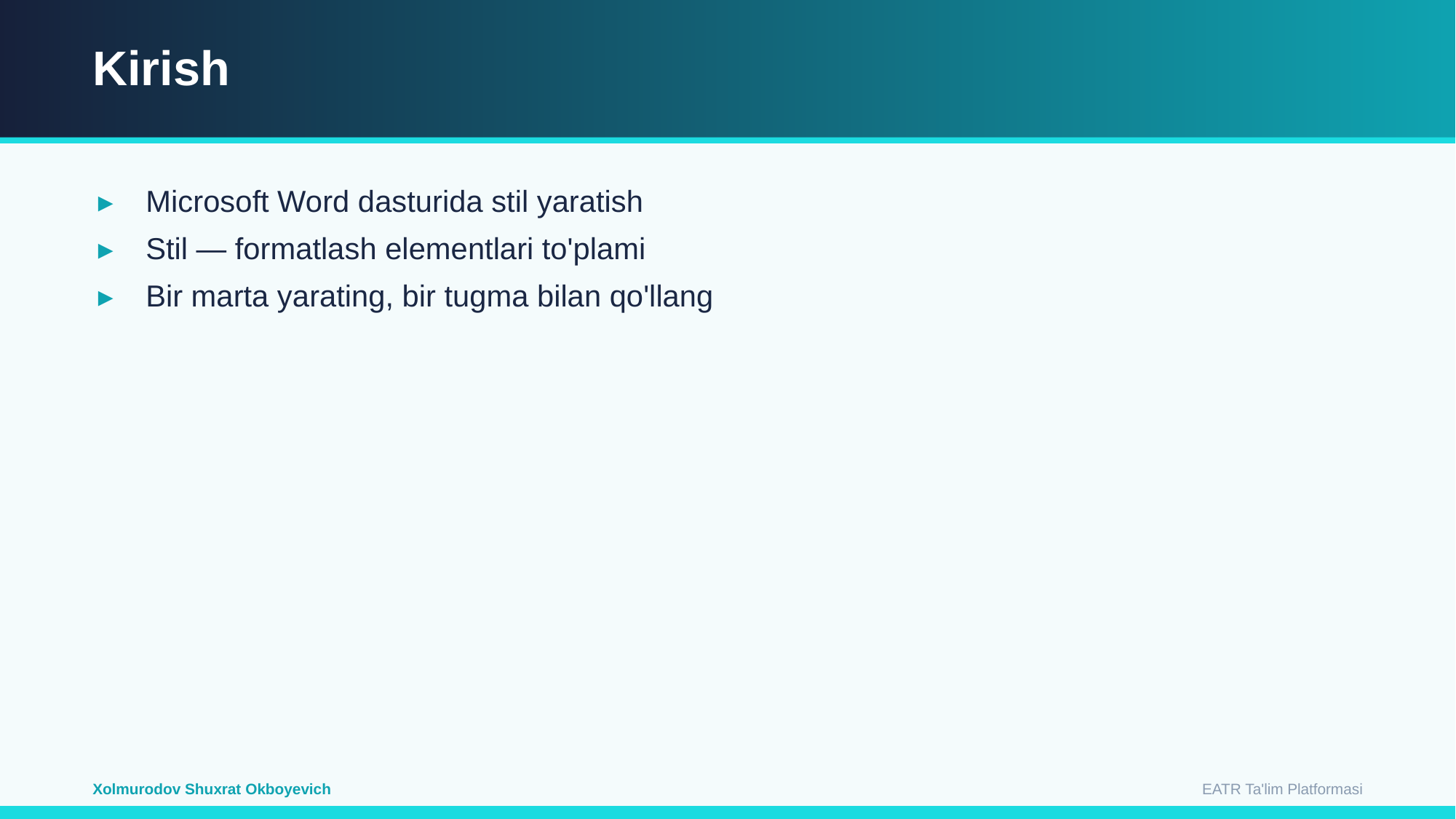

Kirish

Microsoft Word dasturida stil yaratish
Stil — formatlash elementlari to'plami
Bir marta yarating, bir tugma bilan qo'llang
EATR Ta'lim Platformasi
Xolmurodov Shuxrat Okboyevich